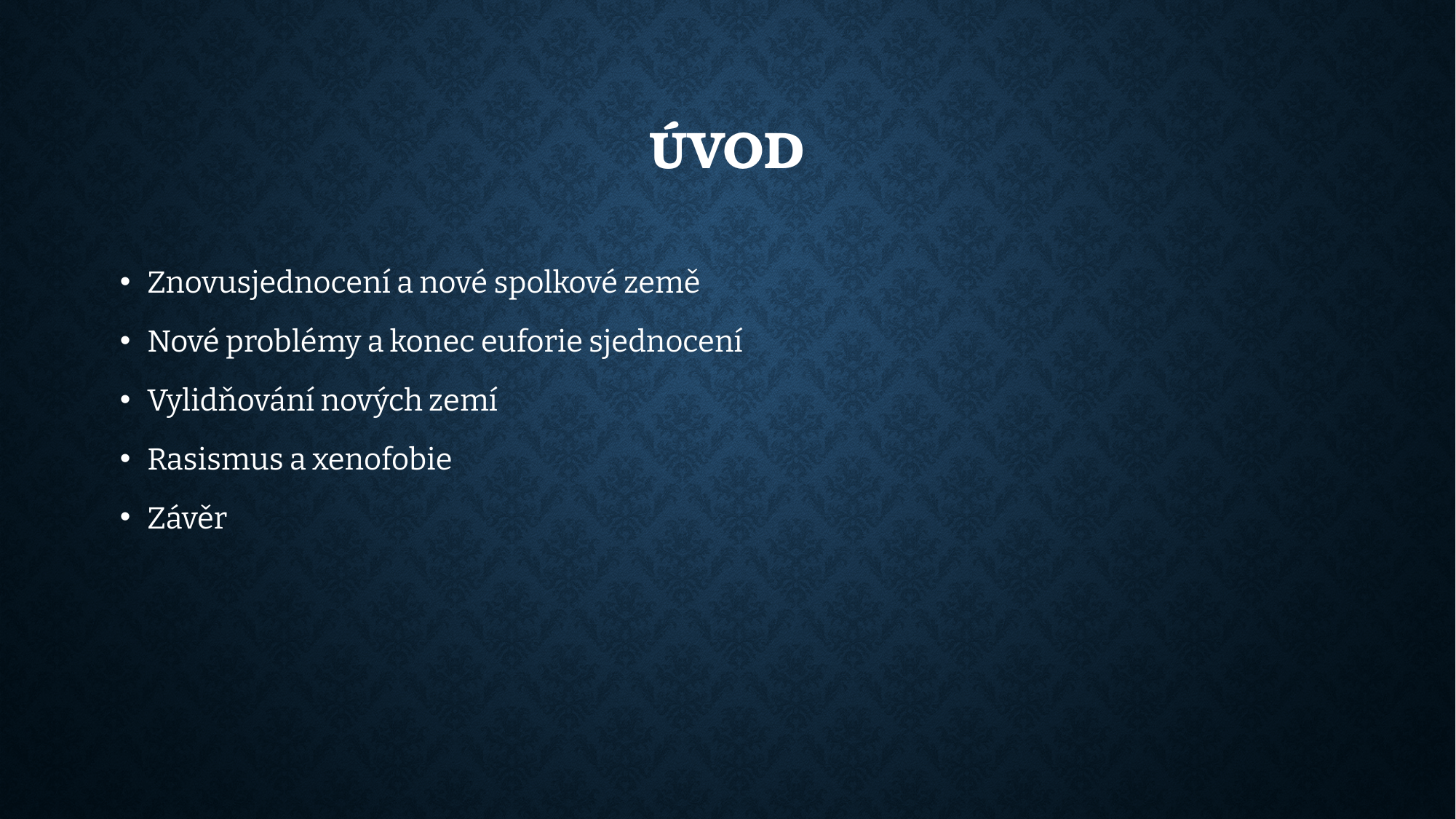

# Úvod
Znovusjednocení a nové spolkové země
Nové problémy a konec euforie sjednocení
Vylidňování nových zemí
Rasismus a xenofobie
Závěr